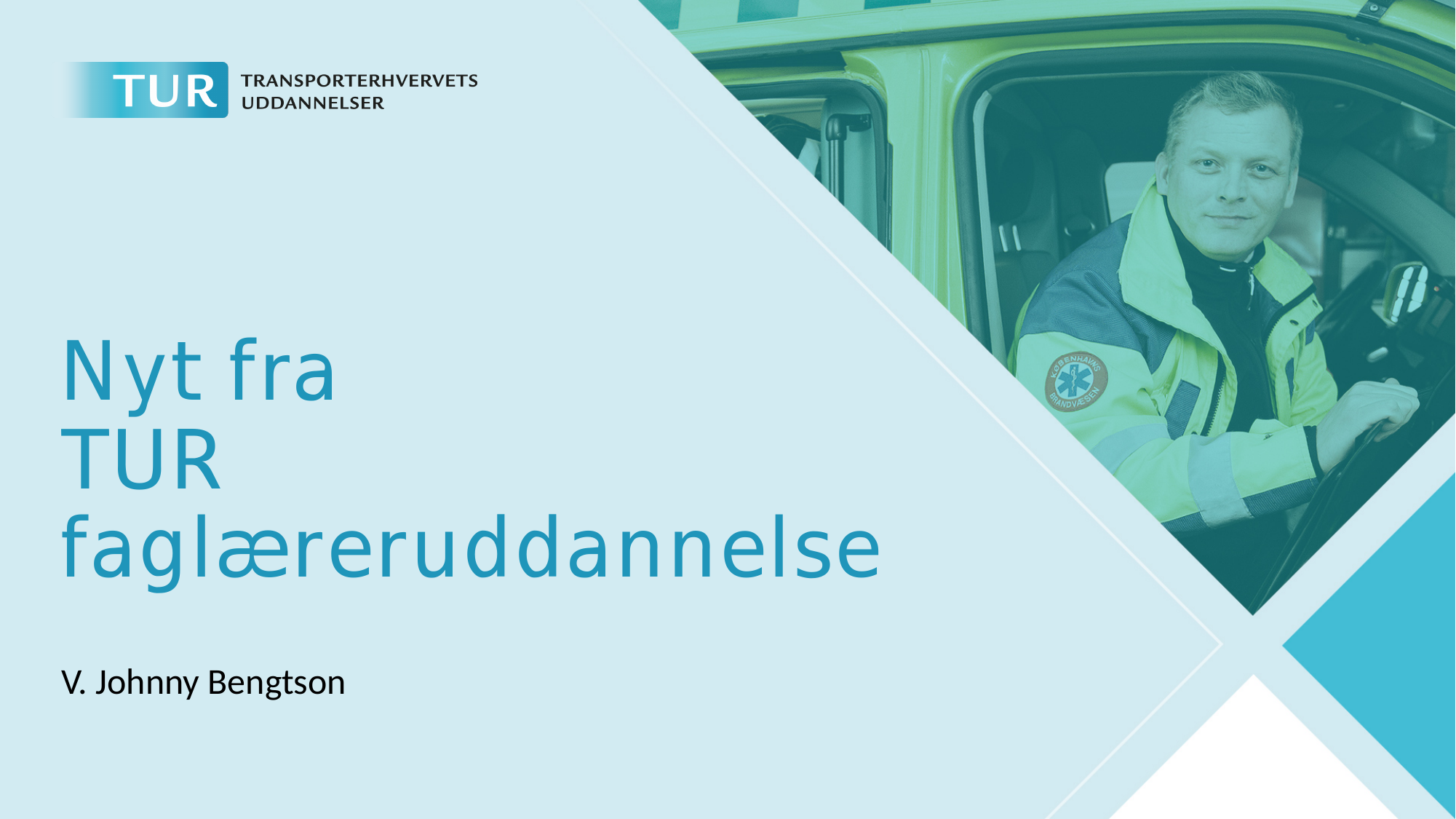

# Nyt fra TUR faglæreruddannelse
V. Johnny Bengtson